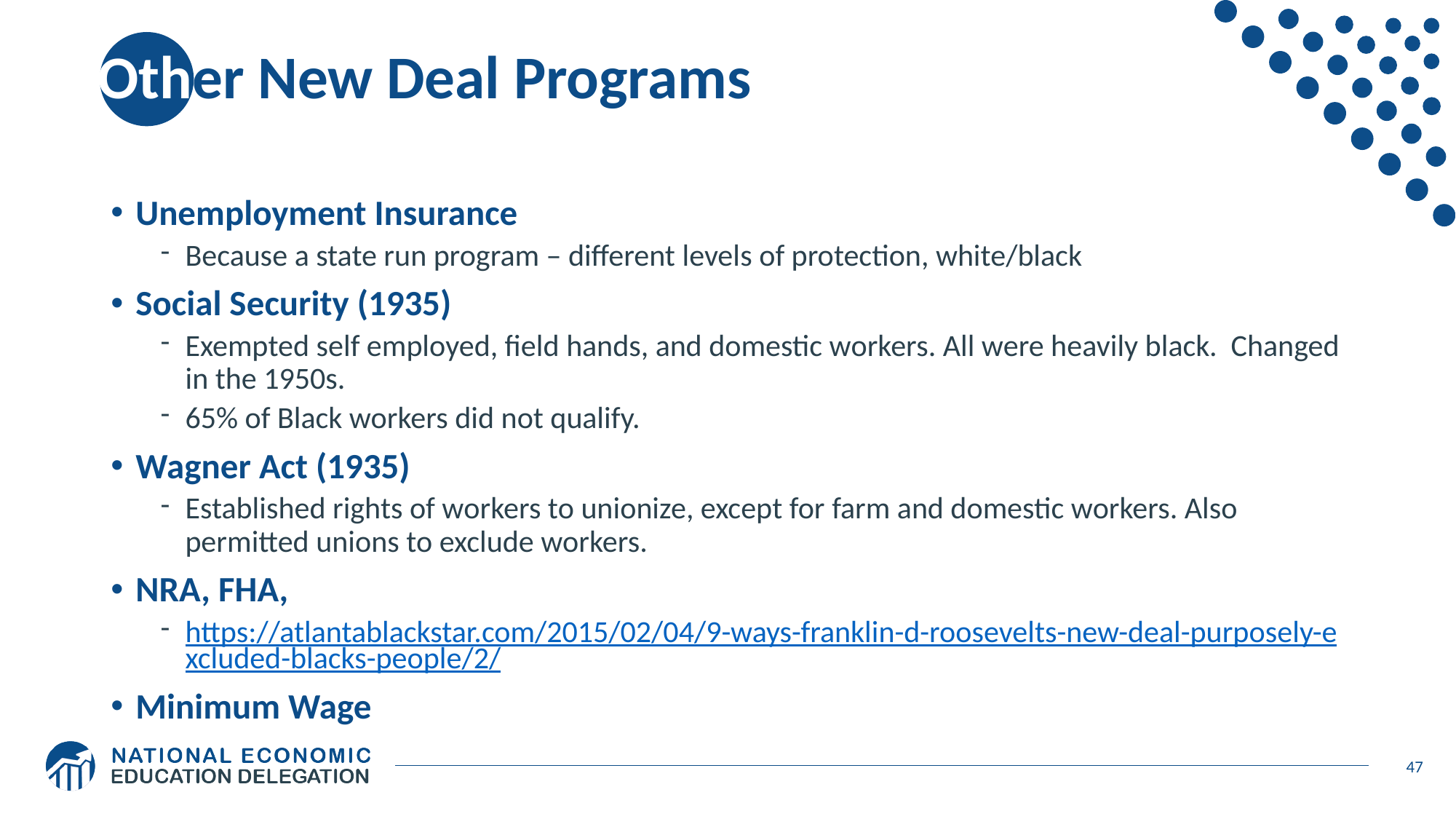

# Other New Deal Programs
Unemployment Insurance
Because a state run program – different levels of protection, white/black
Social Security (1935)
Exempted self employed, field hands, and domestic workers. All were heavily black.  Changed in the 1950s.
65% of Black workers did not qualify.
Wagner Act (1935)
Established rights of workers to unionize, except for farm and domestic workers. Also permitted unions to exclude workers.
NRA, FHA,
https://atlantablackstar.com/2015/02/04/9-ways-franklin-d-roosevelts-new-deal-purposely-excluded-blacks-people/2/
Minimum Wage
47